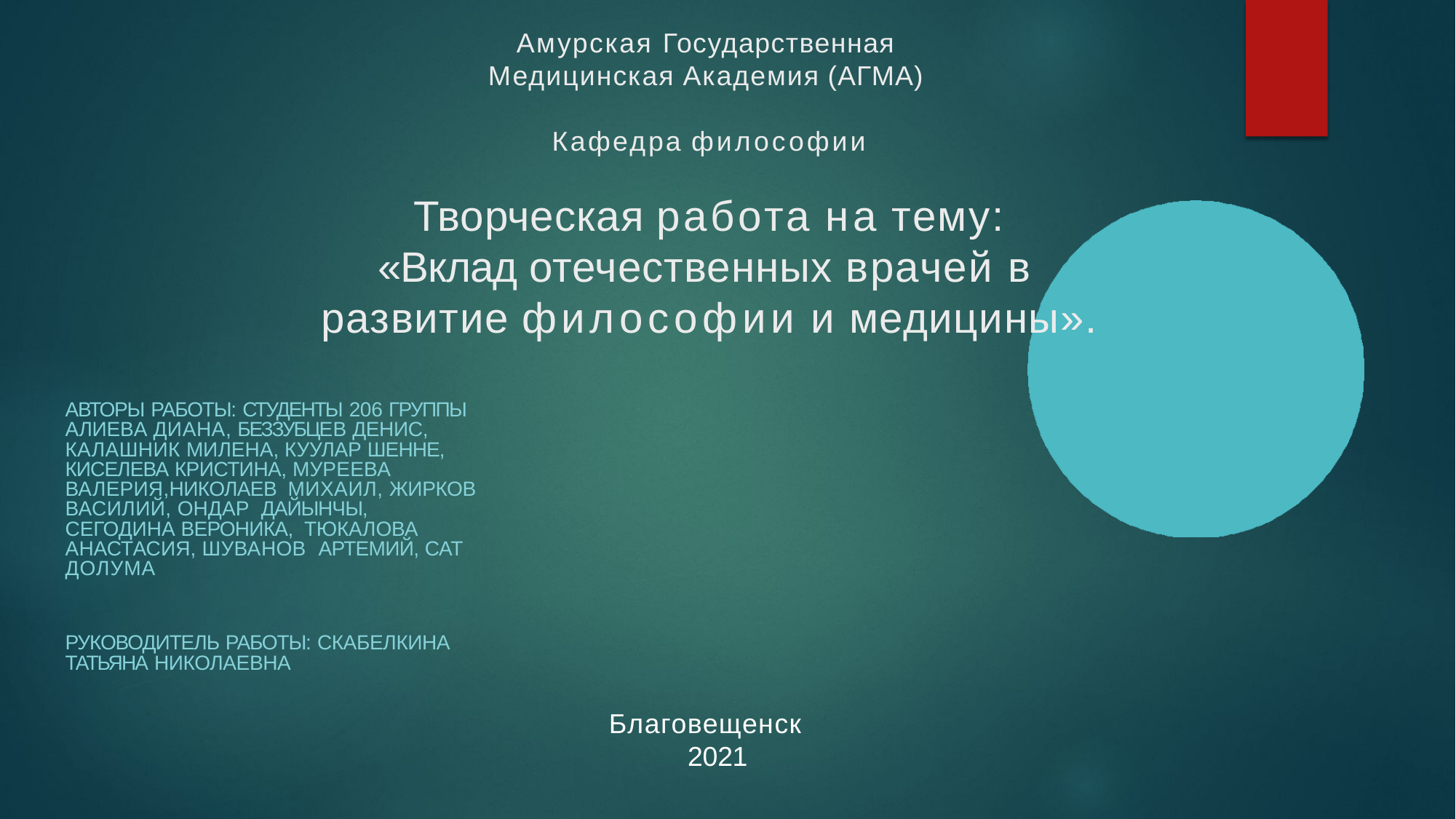

# Амурская Государственная  Медицинская Академия (АГМА)
Кафедра философии
Творческая работа на тему:
«Вклад отечественных врачей в  развитие философии и медицины».
АВТОРЫ РАБОТЫ: СТУДЕНТЫ 206 ГРУППЫ  АЛИЕВА ДИАНА, БЕЗЗУБЦЕВ ДЕНИС,  КАЛАШНИК МИЛЕНА, КУУЛАР ШЕННЕ,  КИСЕЛЕВА КРИСТИНА, МУРЕЕВА ВАЛЕРИЯ,НИКОЛАЕВ  МИХАИЛ, ЖИРКОВ ВАСИЛИЙ, ОНДАР  ДАЙЫНЧЫ, СЕГОДИНА ВЕРОНИКА,  ТЮКАЛОВА АНАСТАСИЯ, ШУВАНОВ  АРТЕМИЙ, САТ ДОЛУМА
РУКОВОДИТЕЛЬ РАБОТЫ: СКАБЕЛКИНА  ТАТЬЯНА НИКОЛАЕВНА
Благовещенск  2021